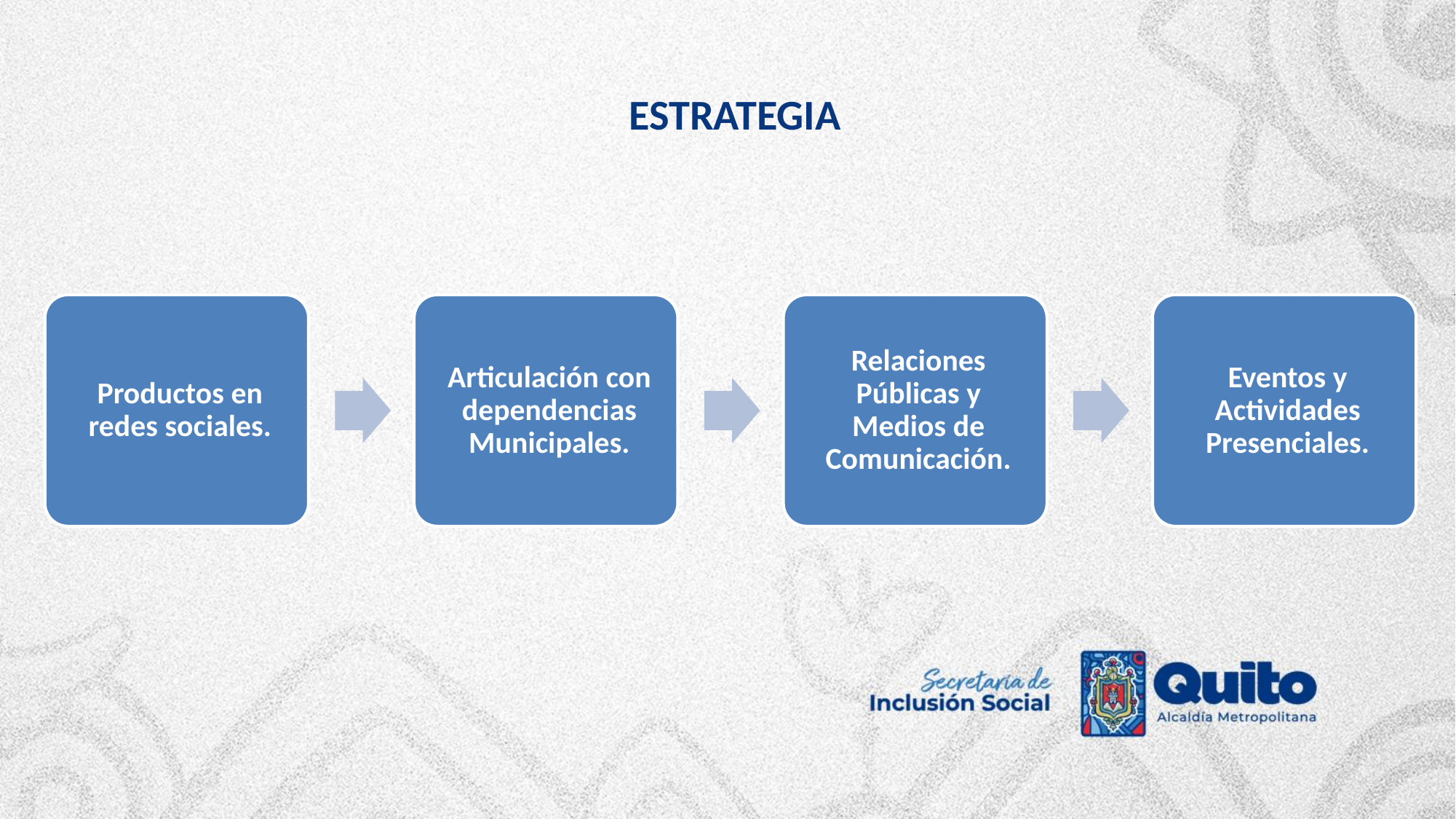

ESTRATEGIA
Productos en redes sociales.

Articulación con dependencias Municipales.

Relaciones Públicas y Medios de Comunicación.

Eventos y Actividades Presenciales.